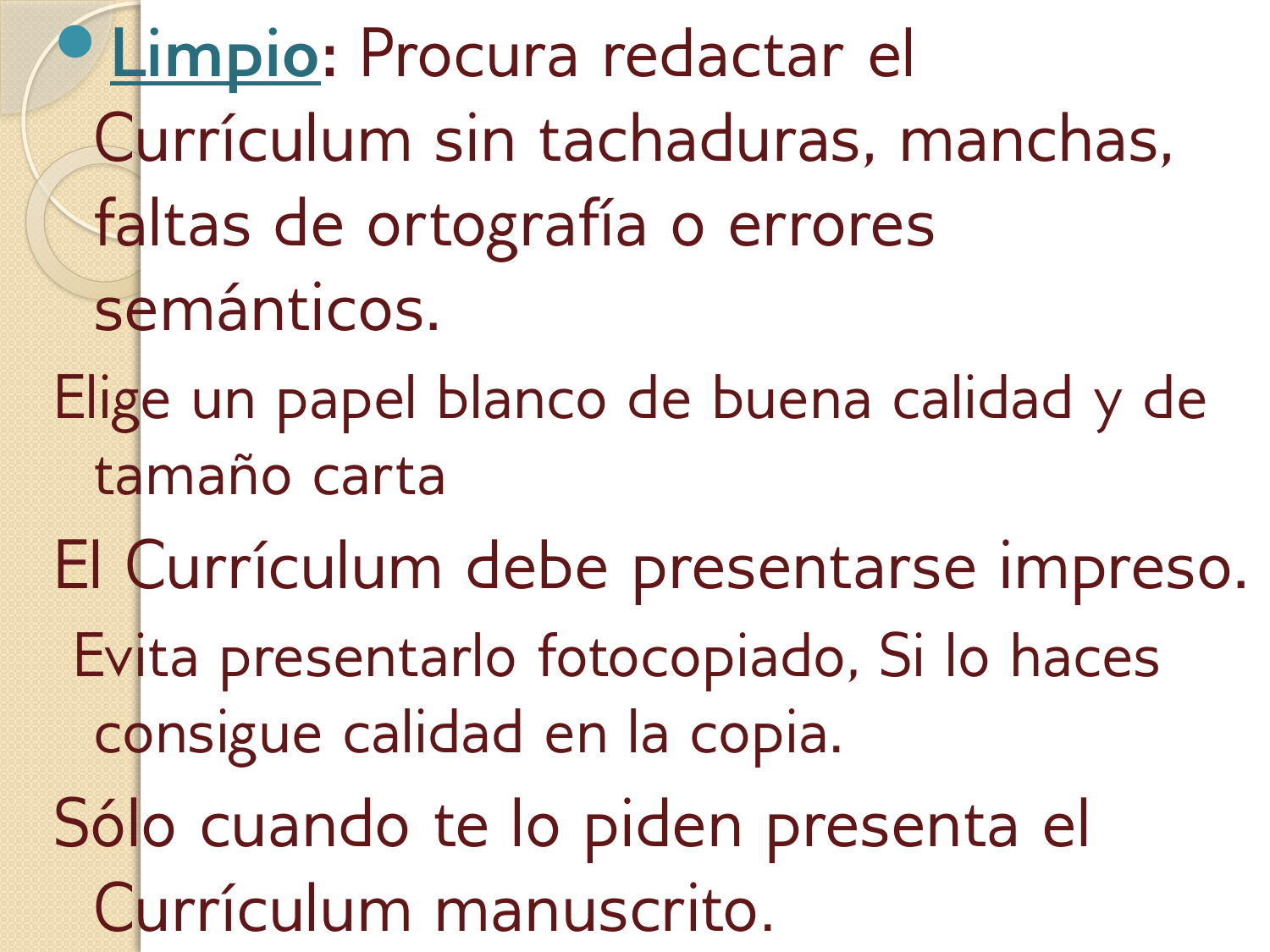

Limpio: Procura redactar el Currículum sin tachaduras, manchas, faltas de ortografía o errores semánticos.
Elige un papel blanco de buena calidad y de tamaño carta
El Currículum debe presentarse impreso.
 Evita presentarlo fotocopiado, Si lo haces consigue calidad en la copia.
Sólo cuando te lo piden presenta el Currículum manuscrito.